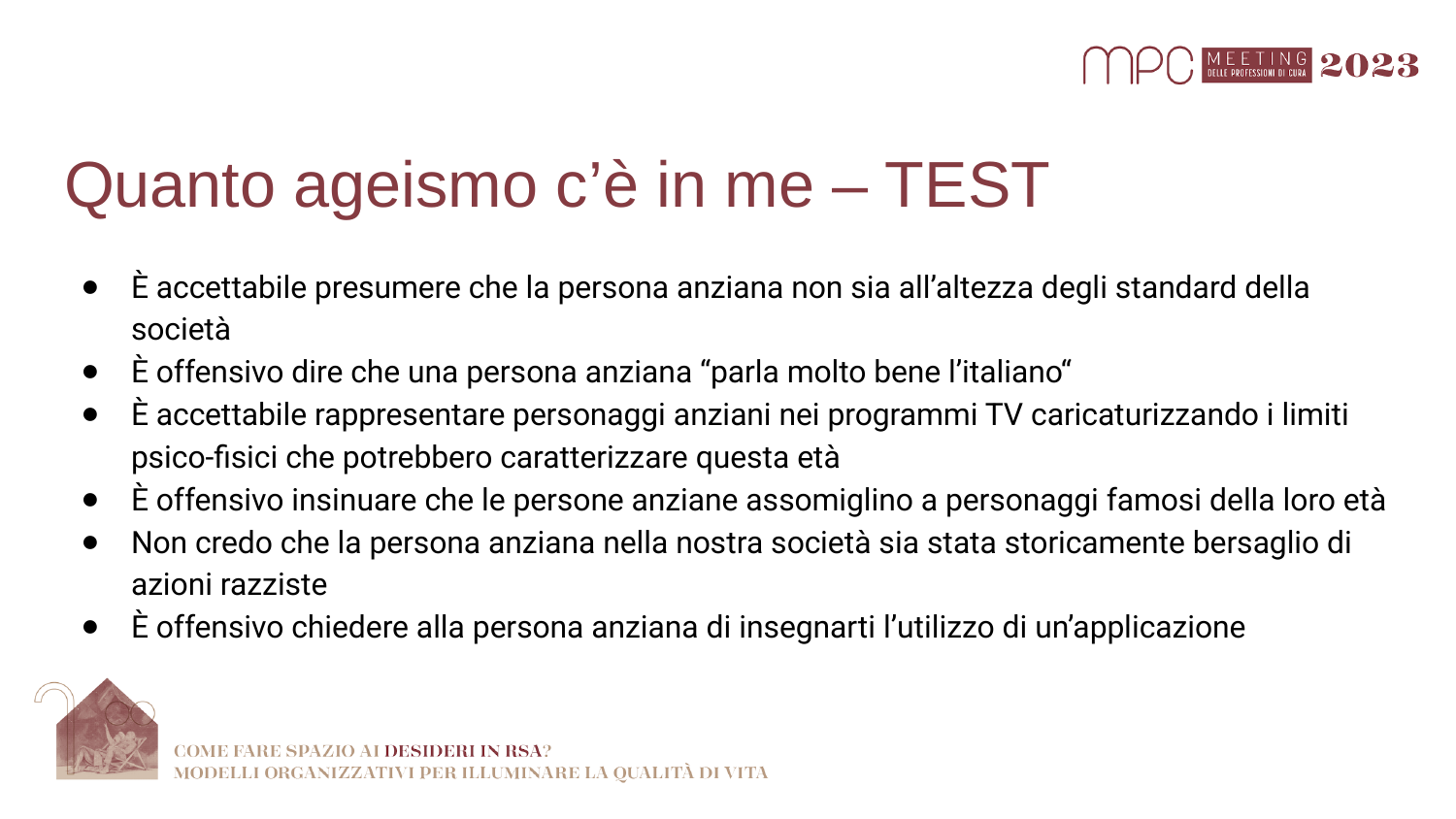

# Quanto ageismo c’è in me – TEST
È accettabile presumere che la persona anziana non sia all’altezza degli standard della società
È offensivo dire che una persona anziana “parla molto bene l’italiano“
È accettabile rappresentare personaggi anziani nei programmi TV caricaturizzando i limiti psico-fisici che potrebbero caratterizzare questa età
È offensivo insinuare che le persone anziane assomiglino a personaggi famosi della loro età
Non credo che la persona anziana nella nostra società sia stata storicamente bersaglio di azioni razziste
È offensivo chiedere alla persona anziana di insegnarti l’utilizzo di un’applicazione